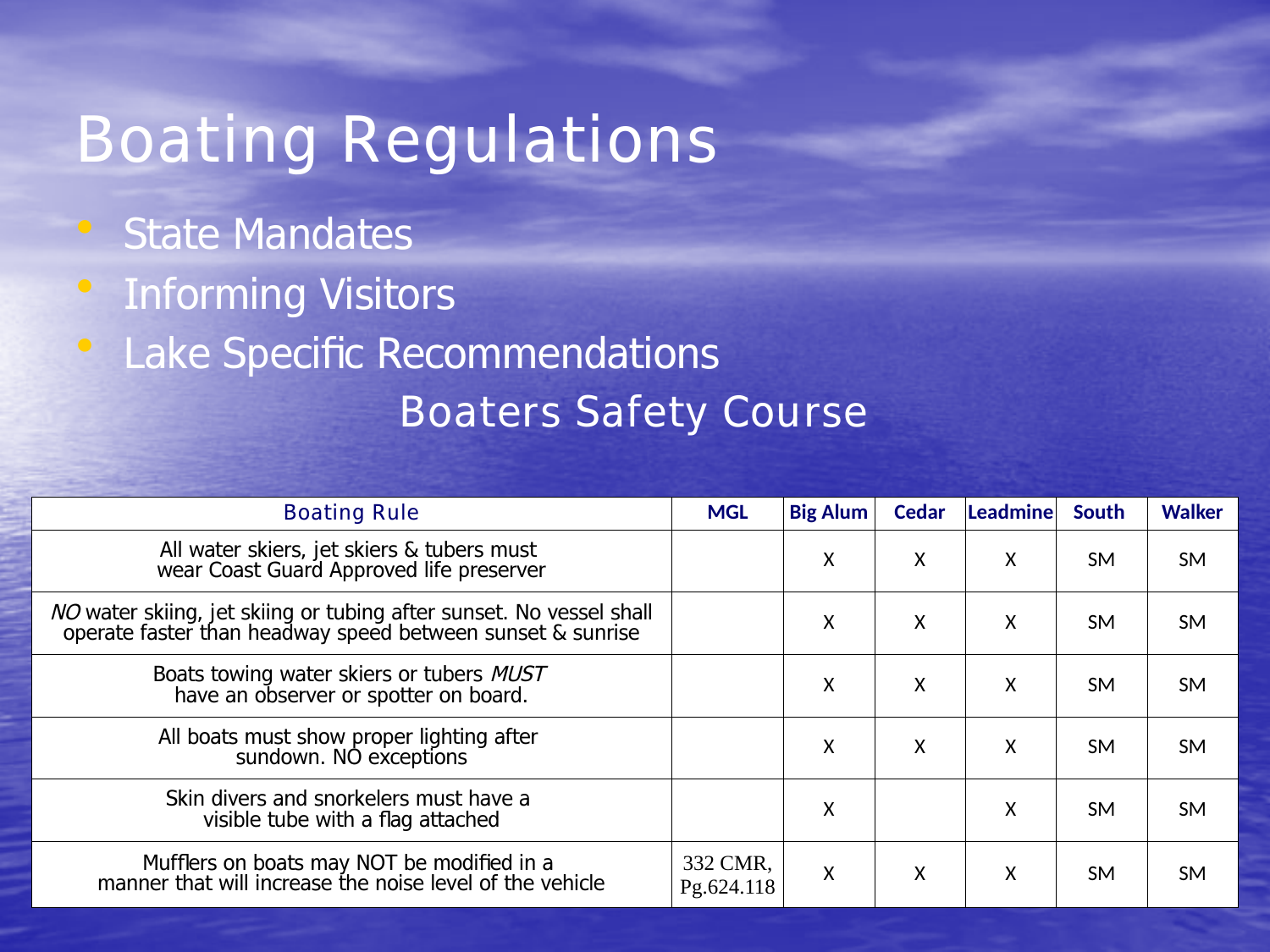

# Boating Regulations
State Mandates
Informing Visitors
Lake Specific Recommendations
Boaters Safety Course

| Boating Rule | MGL | Big Alum | Cedar | Leadmine | South | Walker |
| --- | --- | --- | --- | --- | --- | --- |
| All water skiers, jet skiers & tubers must wear Coast Guard Approved life preserver |  | X | X | X | SM | SM |
| NO water skiing, jet skiing or tubing after sunset. No vessel shall operate faster than headway speed between sunset & sunrise |  | X | X | X | SM | SM |
| Boats towing water skiers or tubers MUST have an observer or spotter on board. |  | X | X | X | SM | SM |
| All boats must show proper lighting after sundown. NO exceptions |  | X | X | X | SM | SM |
| Skin divers and snorkelers must have a visible tube with a flag attached |  | X |  | X | SM | SM |
| Mufflers on boats may NOT be modified in a manner that will increase the noise level of the vehicle | 332 CMR, Pg.624.118 | X | X | X | SM | SM |